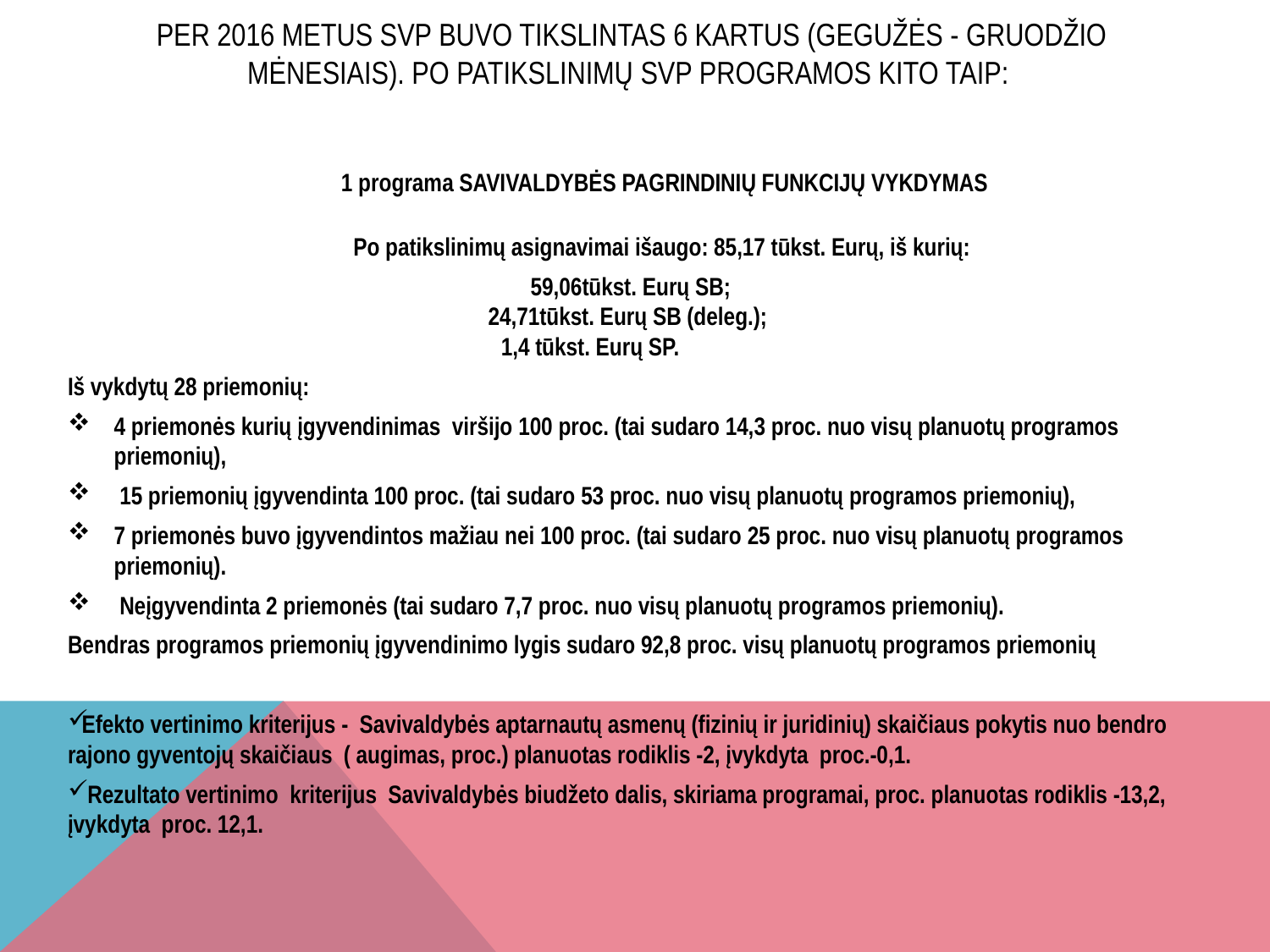

# PER 2016 metus SVP buvo tikslintas 6 kartus (gegužės - gruodžio mėnesiais). Po patikslinimų SVP programos kito taip:

             1 programa SAVIVALDYBĖS PAGRINDINIŲ FUNKCIJŲ VYKDYMAS
            Po patikslinimų asignavimai išaugo: 85,17 tūkst. Eurų, iš kurių:
 59,06tūkst. Eurų SB;
24,71tūkst. Eurų SB (deleg.);
1,4 tūkst. Eurų SP.
Iš vykdytų 28 priemonių:
4 priemonės kurių įgyvendinimas  viršijo 100 proc. (tai sudaro 14,3 proc. nuo visų planuotų programos priemonių),
 15 priemonių įgyvendinta 100 proc. (tai sudaro 53 proc. nuo visų planuotų programos priemonių),
7 priemonės buvo įgyvendintos mažiau nei 100 proc. (tai sudaro 25 proc. nuo visų planuotų programos priemonių).
 Neįgyvendinta 2 priemonės (tai sudaro 7,7 proc. nuo visų planuotų programos priemonių).
Bendras programos priemonių įgyvendinimo lygis sudaro 92,8 proc. visų planuotų programos priemonių

Efekto vertinimo kriterijus -  Savivaldybės aptarnautų asmenų (fizinių ir juridinių) skaičiaus pokytis nuo bendro rajono gyventojų skaičiaus  ( augimas, proc.) planuotas rodiklis -2, įvykdyta  proc.-0,1.
 Rezultato vertinimo  kriterijus  Savivaldybės biudžeto dalis, skiriama programai, proc. planuotas rodiklis -13,2, įvykdyta  proc. 12,1.